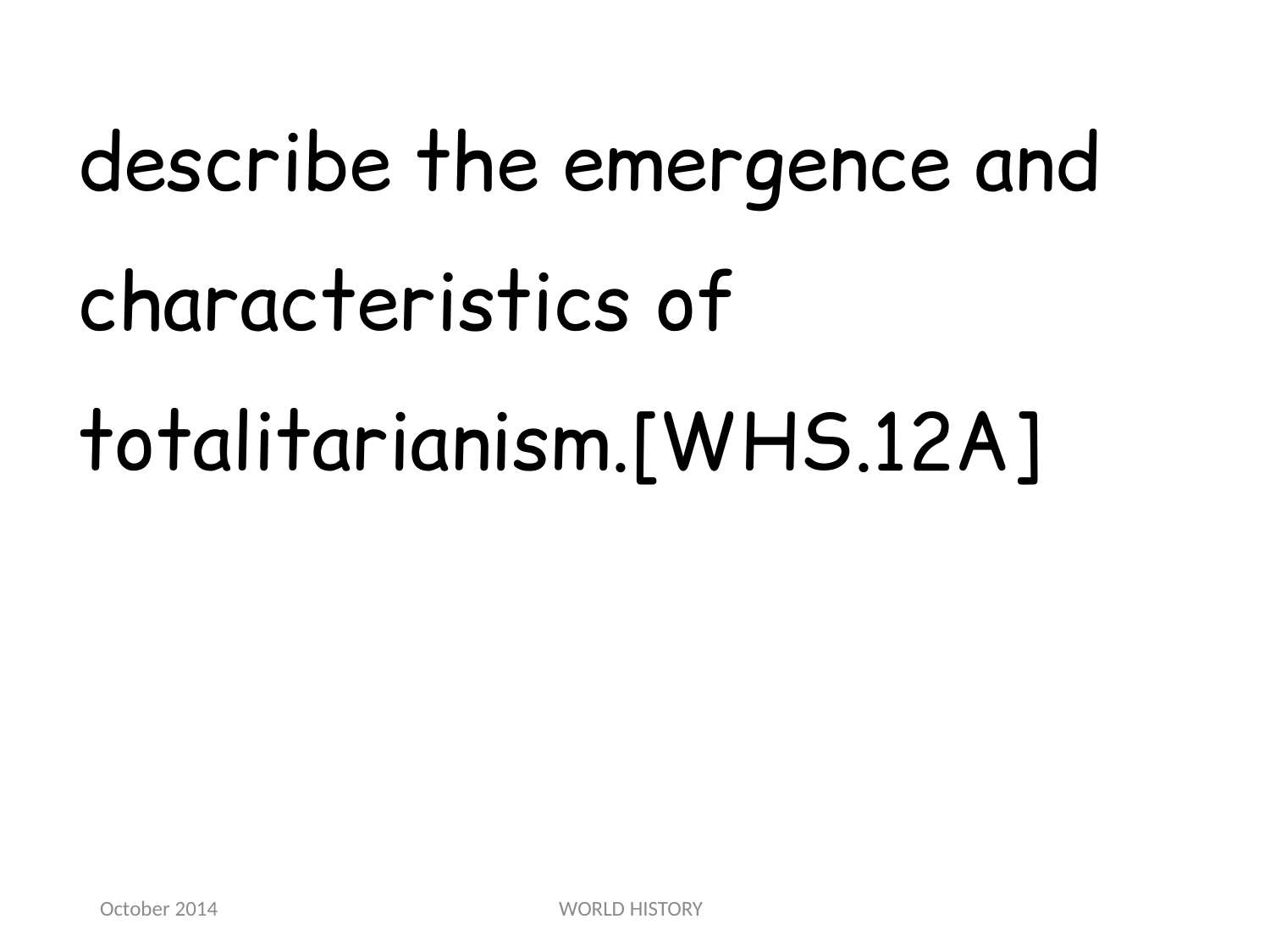

describe the emergence and characteristics of totalitarianism.[WHS.12A]
October 2014
WORLD HISTORY